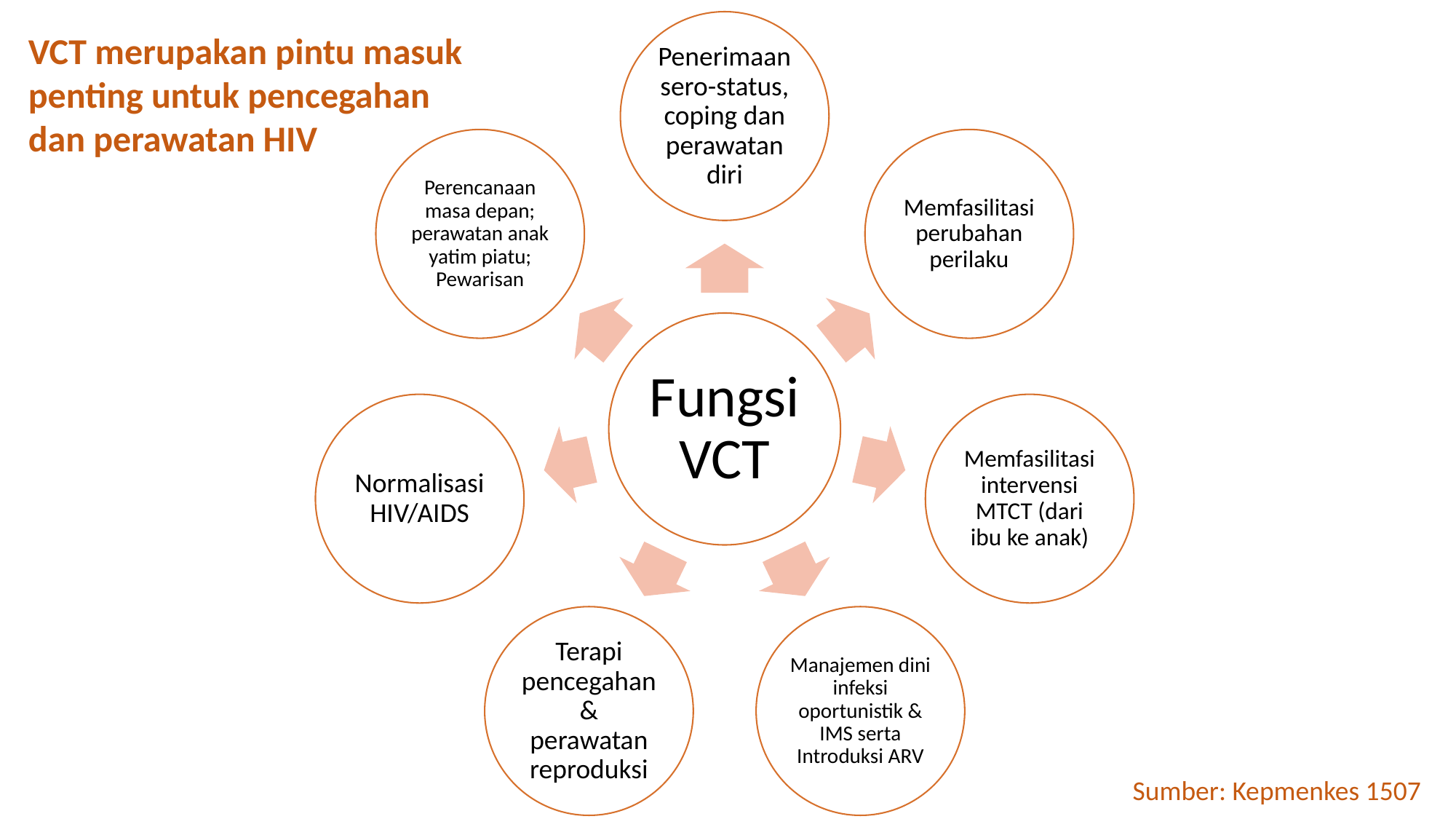

Fungsi VCT

Penerimaan sero-status, coping dan perawatan diri

Memfasilitasi perubahan perilaku

Memfasilitasi intervensi MTCT (dari ibu ke anak)

Manajemen dini infeksi oportunistik & IMS serta Introduksi ARV

Terapi pencegahan & perawatan reproduksi

Normalisasi HIV/AIDS

Perencanaan masa depan; perawatan anak yatim piatu; Pewarisan
VCT merupakan pintu masuk penting untuk pencegahan dan perawatan HIV
Sumber: Kepmenkes 1507